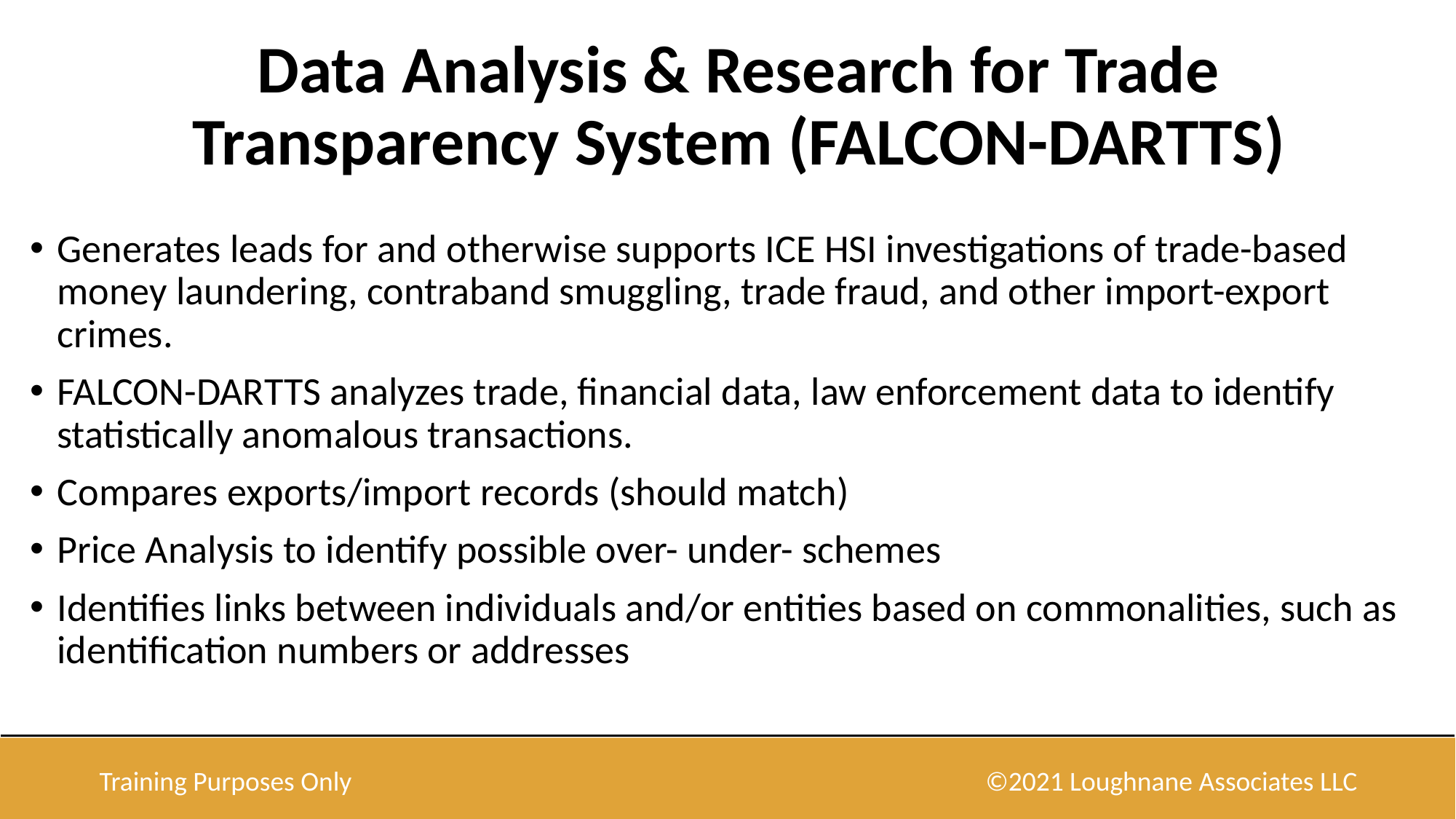

# Data Analysis & Research for Trade Transparency System (FALCON-DARTTS)
Generates leads for and otherwise supports ICE HSI investigations of trade-based money laundering, contraband smuggling, trade fraud, and other import-export crimes.
FALCON-DARTTS analyzes trade, financial data, law enforcement data to identify statistically anomalous transactions.
Compares exports/import records (should match)
Price Analysis to identify possible over- under- schemes
Identifies links between individuals and/or entities based on commonalities, such as identification numbers or addresses